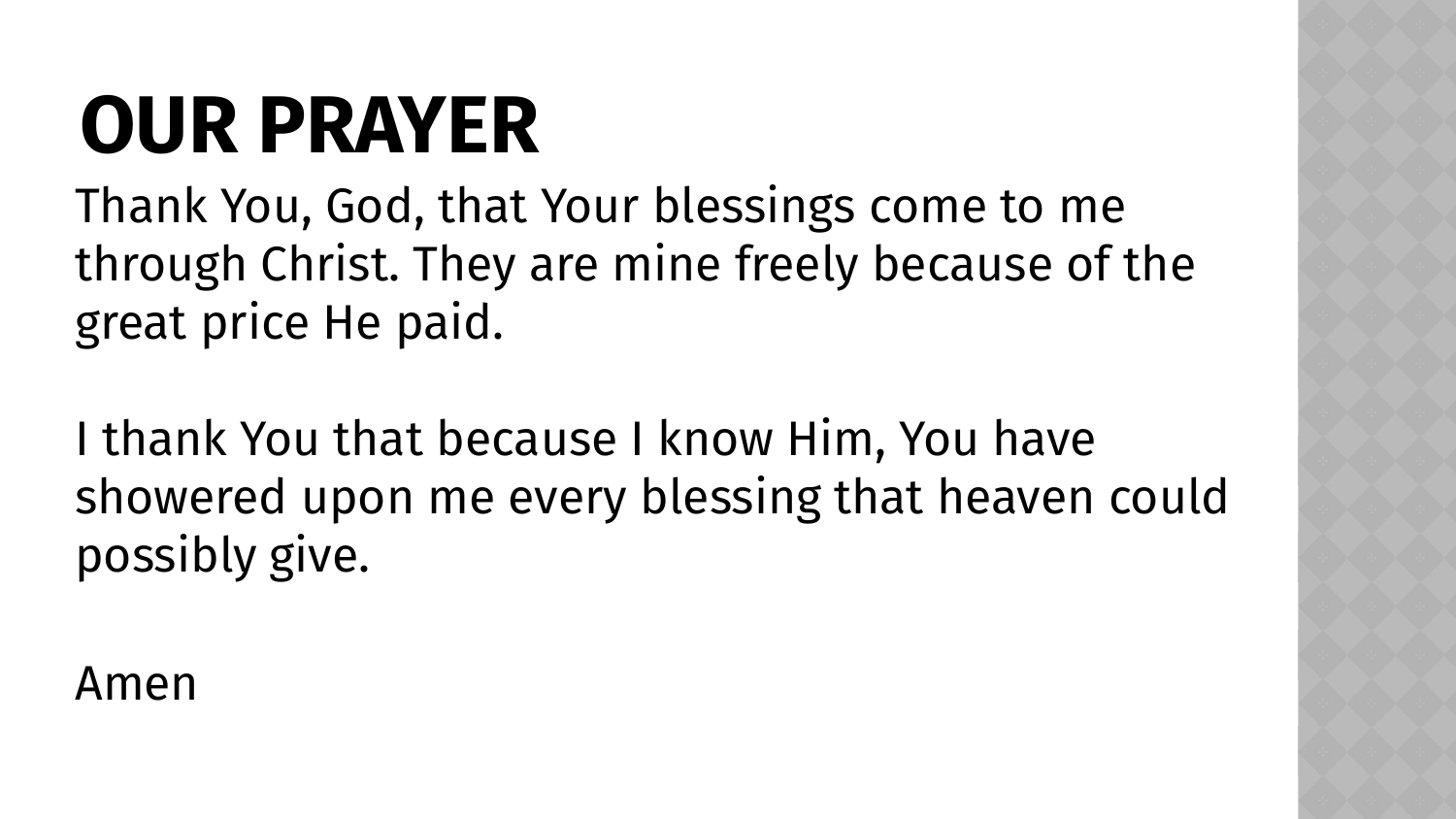

# Our Prayer
Thank You, God, that Your blessings come to me through Christ. They are mine freely because of the great price He paid. 
I thank You that because I know Him, You have showered upon me every blessing that heaven could possibly give.
Amen